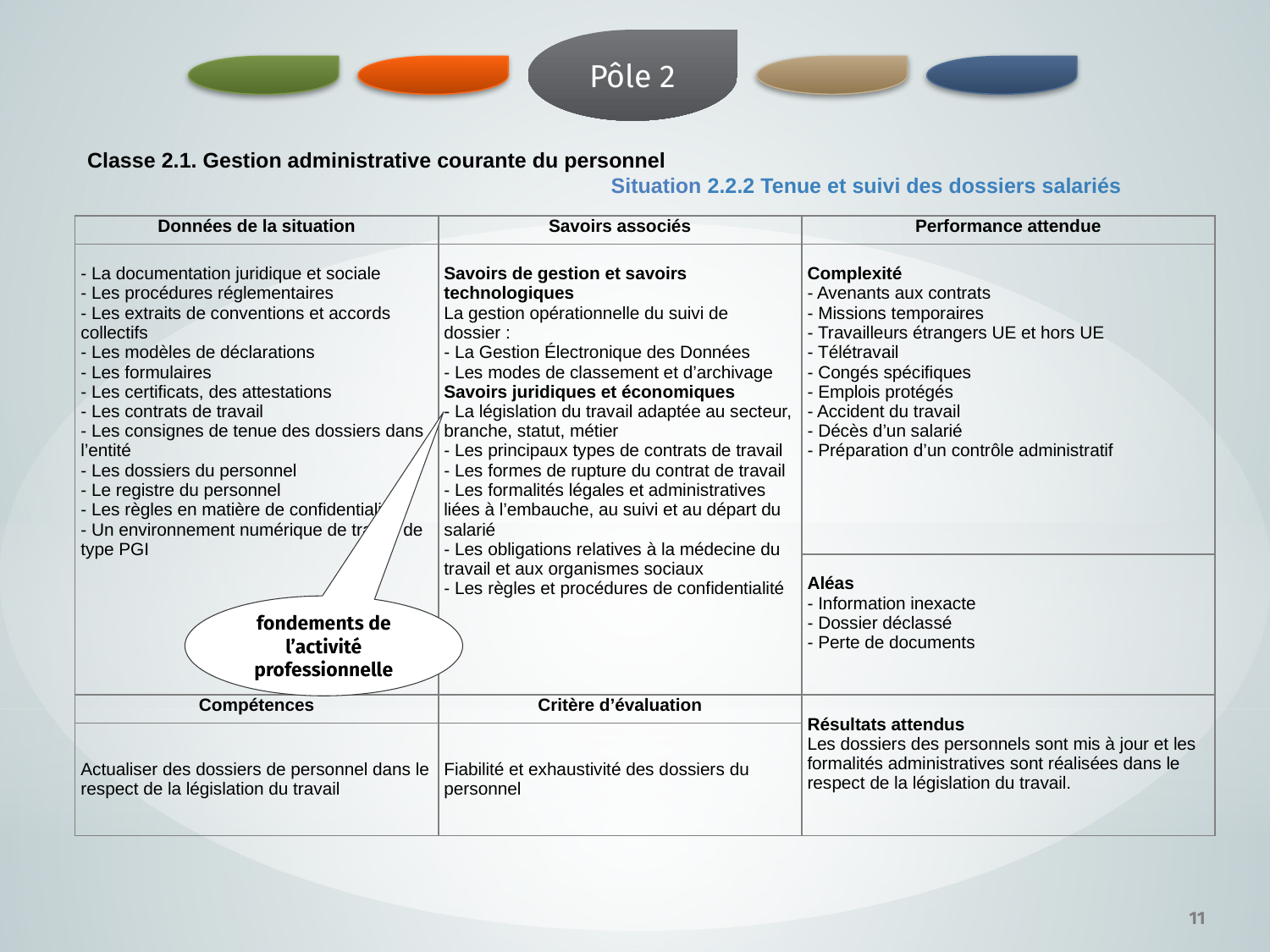

Pôle 2

Classe 2.1. Gestion administrative courante du personnel
	Situation 2.2.2 Tenue et suivi des dossiers salariés

| Données de la situation | Savoirs associés | Performance attendue |
| --- | --- | --- |
| - La documentation juridique et sociale - Les procédures réglementaires - Les extraits de conventions et accords collectifs - Les modèles de déclarations - Les formulaires - Les certificats, des attestations - Les contrats de travail - Les consignes de tenue des dossiers dans l’entité - Les dossiers du personnel - Le registre du personnel - Les règles en matière de confidentialité - Un environnement numérique de travail de type PGI | Savoirs de gestion et savoirs technologiques La gestion opérationnelle du suivi de dossier : - La Gestion Électronique des Données - Les modes de classement et d’archivage Savoirs juridiques et économiques - La législation du travail adaptée au secteur, branche, statut, métier - Les principaux types de contrats de travail - Les formes de rupture du contrat de travail - Les formalités légales et administratives liées à l’embauche, au suivi et au départ du salarié - Les obligations relatives à la médecine du travail et aux organismes sociaux - Les règles et procédures de confidentialité | Complexité - Avenants aux contrats - Missions temporaires - Travailleurs étrangers UE et hors UE - Télétravail - Congés spécifiques - Emplois protégés - Accident du travail - Décès d’un salarié - Préparation d’un contrôle administratif |
|  |  | Aléas - Information inexacte - Dossier déclassé - Perte de documents |
| Compétences | Critère d’évaluation | Résultats attendus  Les dossiers des personnels sont mis à jour et les formalités administratives sont réalisées dans le respect de la législation du travail. |
| Actualiser des dossiers de personnel dans le respect de la législation du travail | Fiabilité et exhaustivité des dossiers du personnel |  |
fondements de l’activité professionnelle
11